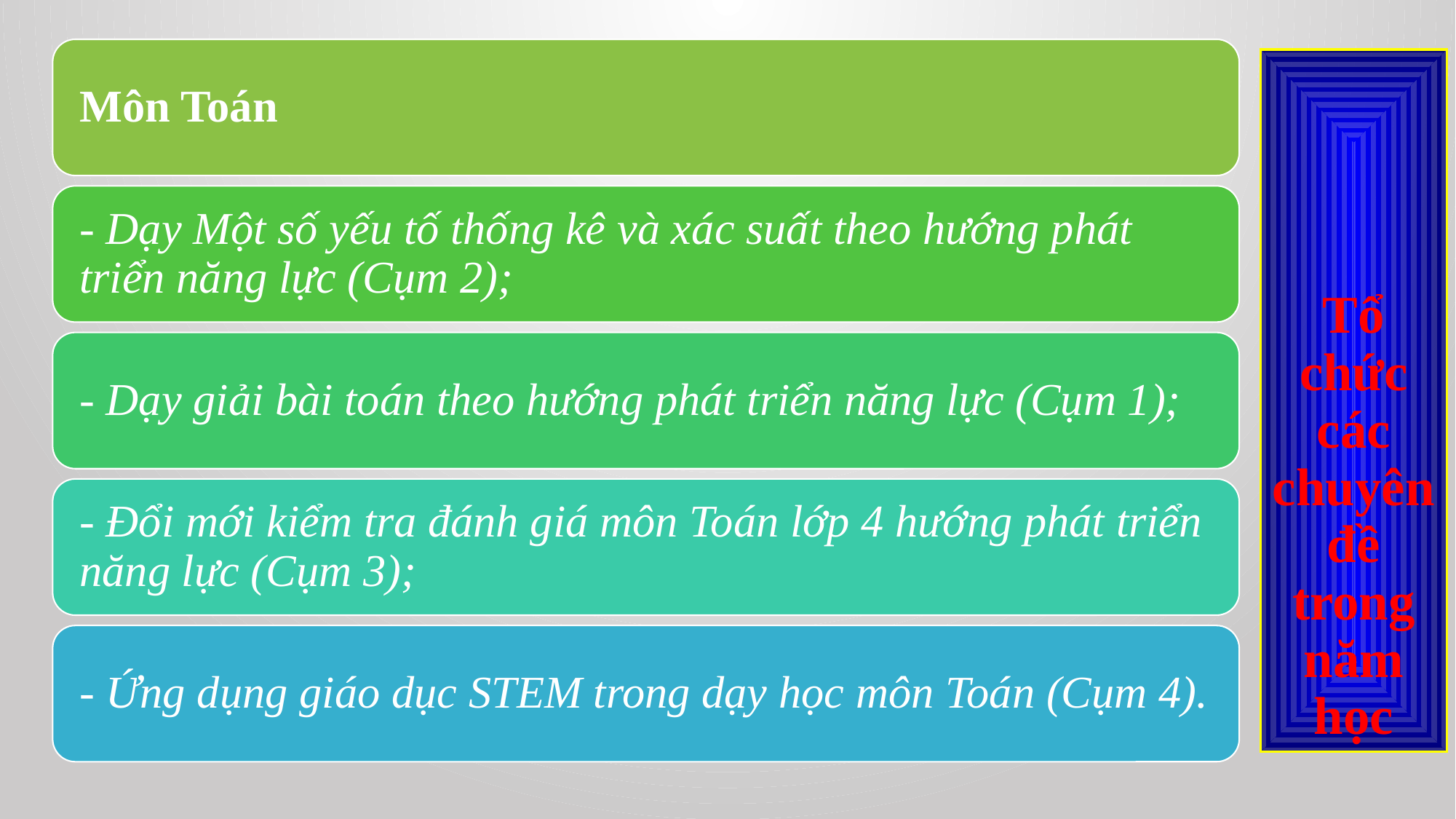

Môn Toán
- Dạy Một số yếu tố thống kê và xác suất theo hướng phát triển năng lực (Cụm 2);
- Dạy giải bài toán theo hướng phát triển năng lực (Cụm 1);
- Đổi mới kiểm tra đánh giá môn Toán lớp 4 hướng phát triển năng lực (Cụm 3);
- Ứng dụng giáo dục STEM trong dạy học môn Toán (Cụm 4).
# Tổ chức các chuyên đề trong năm học